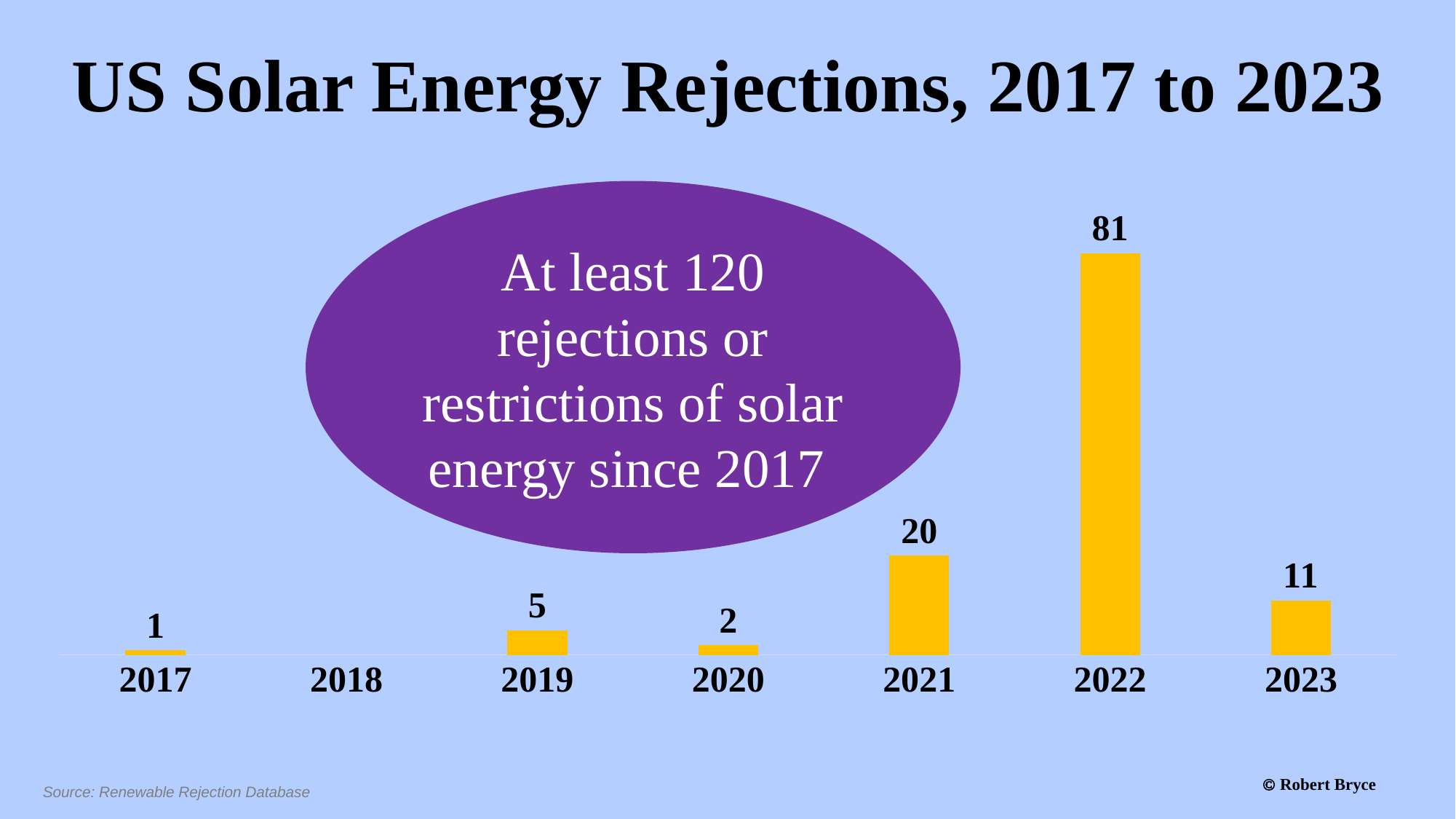

US Solar Energy Rejections, 2017 to 2023
At least 120 rejections or restrictions of solar energy since 2017

### Chart

| Category |  |
|---|---|
| 2017 | 1.0 |
| 2018 | None |
| 2019 | 5.0 |
| 2020 | 2.0 |
| 2021 | 20.0 |
| 2022 | 81.0 |
| 2023 | 11.0 |
© Robert Bryce
Source: Renewable Rejection Database